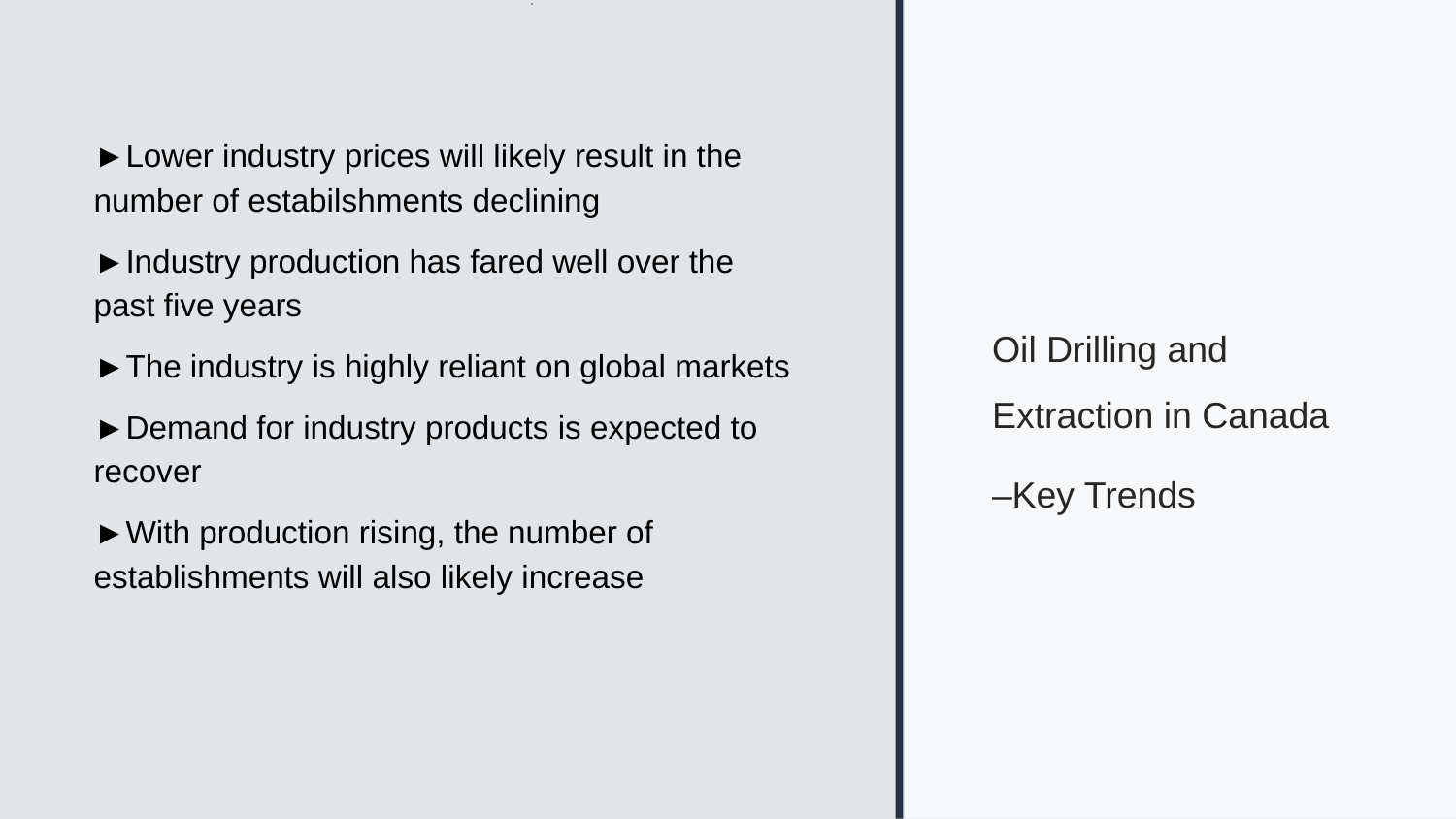

Oil Drilling and Extraction in Canada
–Key Trends
# ►Lower industry prices will likely result in the number of estabilshments declining
►Industry production has fared well over the past five years
►The industry is highly reliant on global markets
►Demand for industry products is expected to recover
►With production rising, the number of establishments will also likely increase